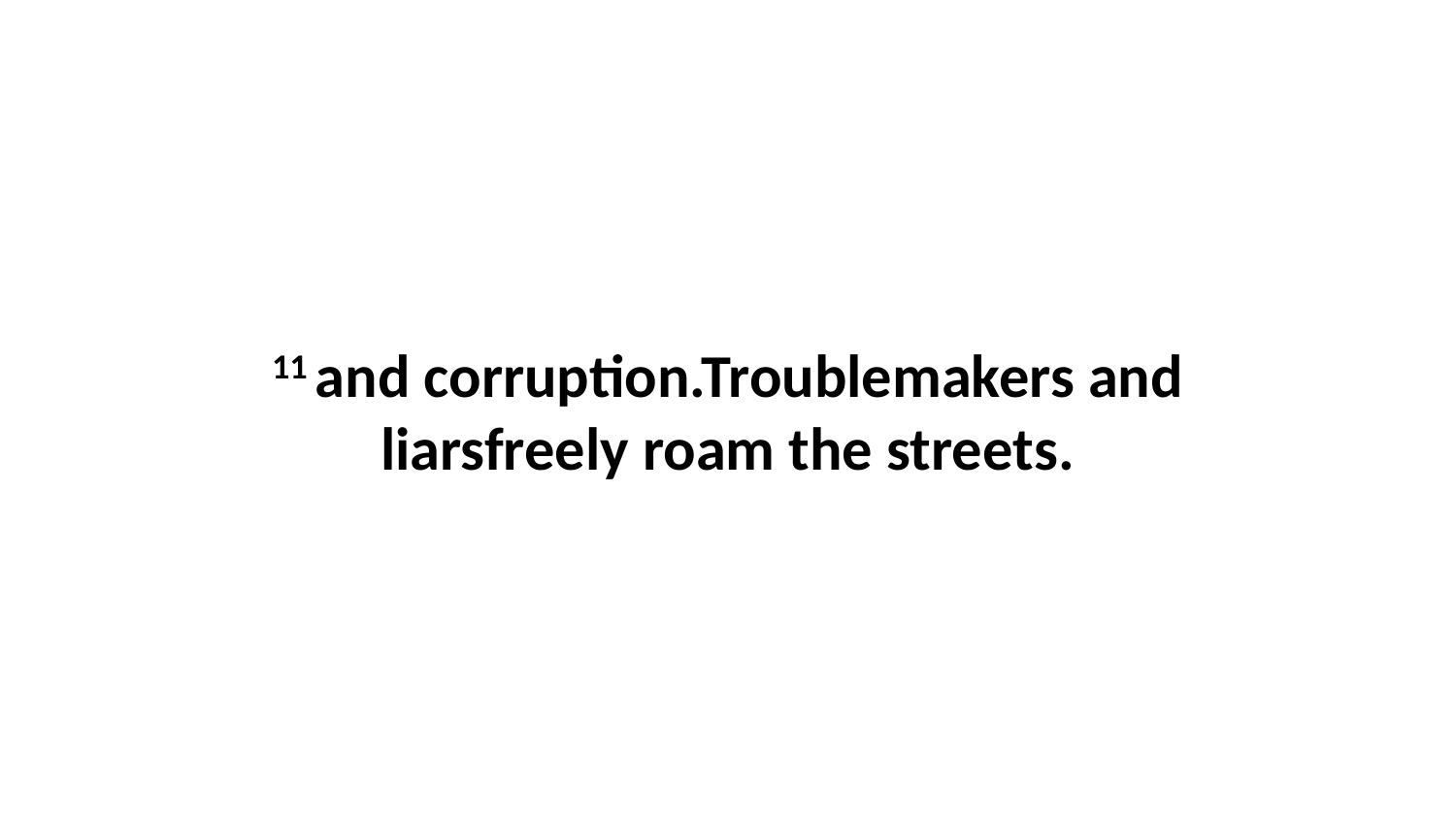

11 and corruption.Troublemakers and liarsfreely roam the streets.